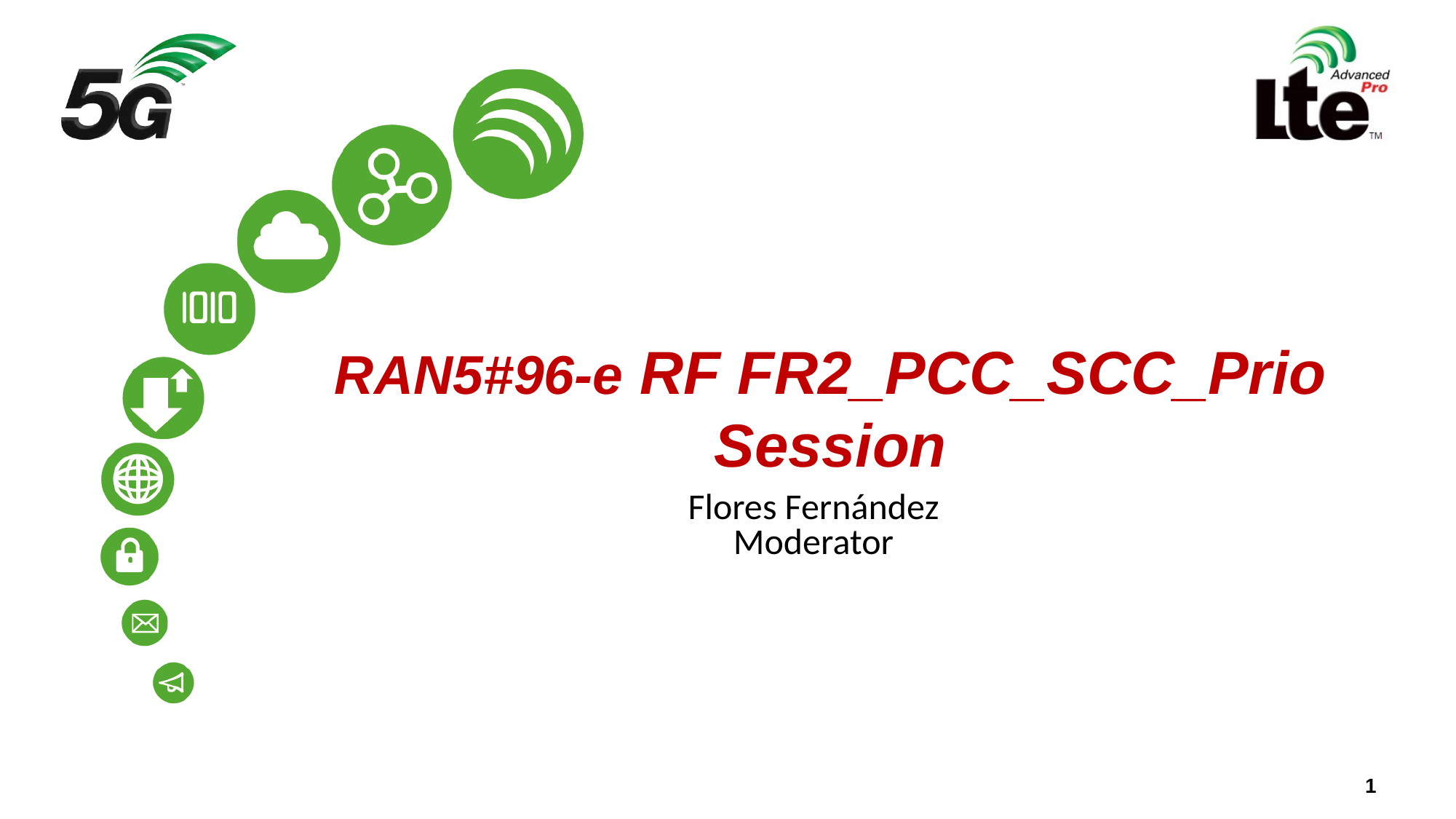

# RAN5#96-e RF FR2_PCC_SCC_Prio Session

Flores Fernández
Moderator